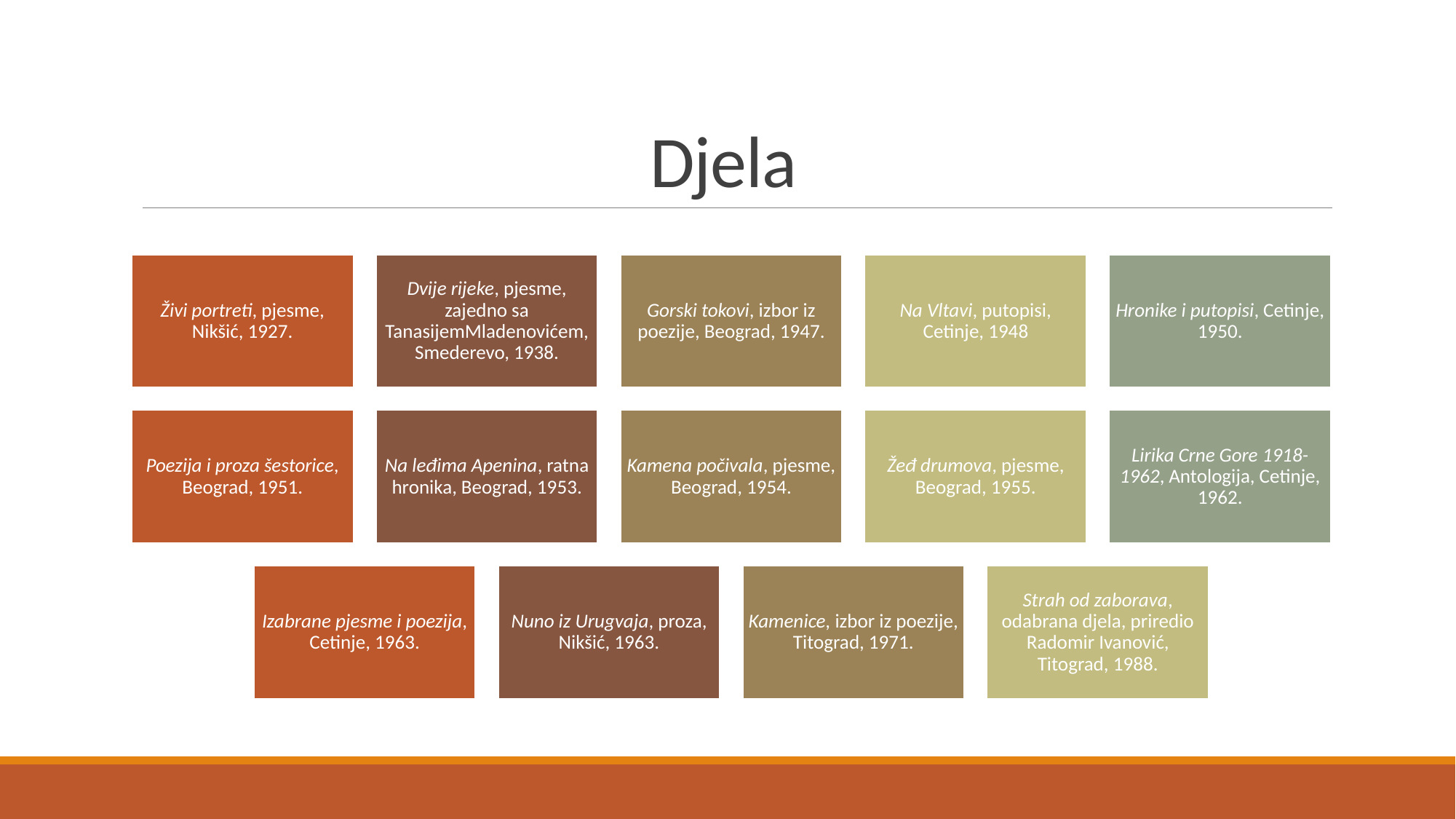

# Djela
Živi portreti, pjesme, Nikšić, 1927.
Dvije rijeke, pjesme, zajedno sa TanasijemMladenovićem, Smederevo, 1938.
Gorski tokovi, izbor iz poezije, Beograd, 1947.
Na Vltavi, putopisi, Cetinje, 1948
Hronike i putopisi, Cetinje, 1950.
Poezija i proza šestorice, Beograd, 1951.
Na leđima Apenina, ratna hronika, Beograd, 1953.
Kamena počivala, pjesme, Beograd, 1954.
Žeđ drumova, pjesme, Beograd, 1955.
Lirika Crne Gore 1918-1962, Antologija, Cetinje, 1962.
Izabrane pjesme i poezija, Cetinje, 1963.
Nuno iz Urugvaja, proza, Nikšić, 1963.
Kamenice, izbor iz poezije, Titograd, 1971.
Strah od zaborava, odabrana djela, priredio Radomir Ivanović, Titograd, 1988.